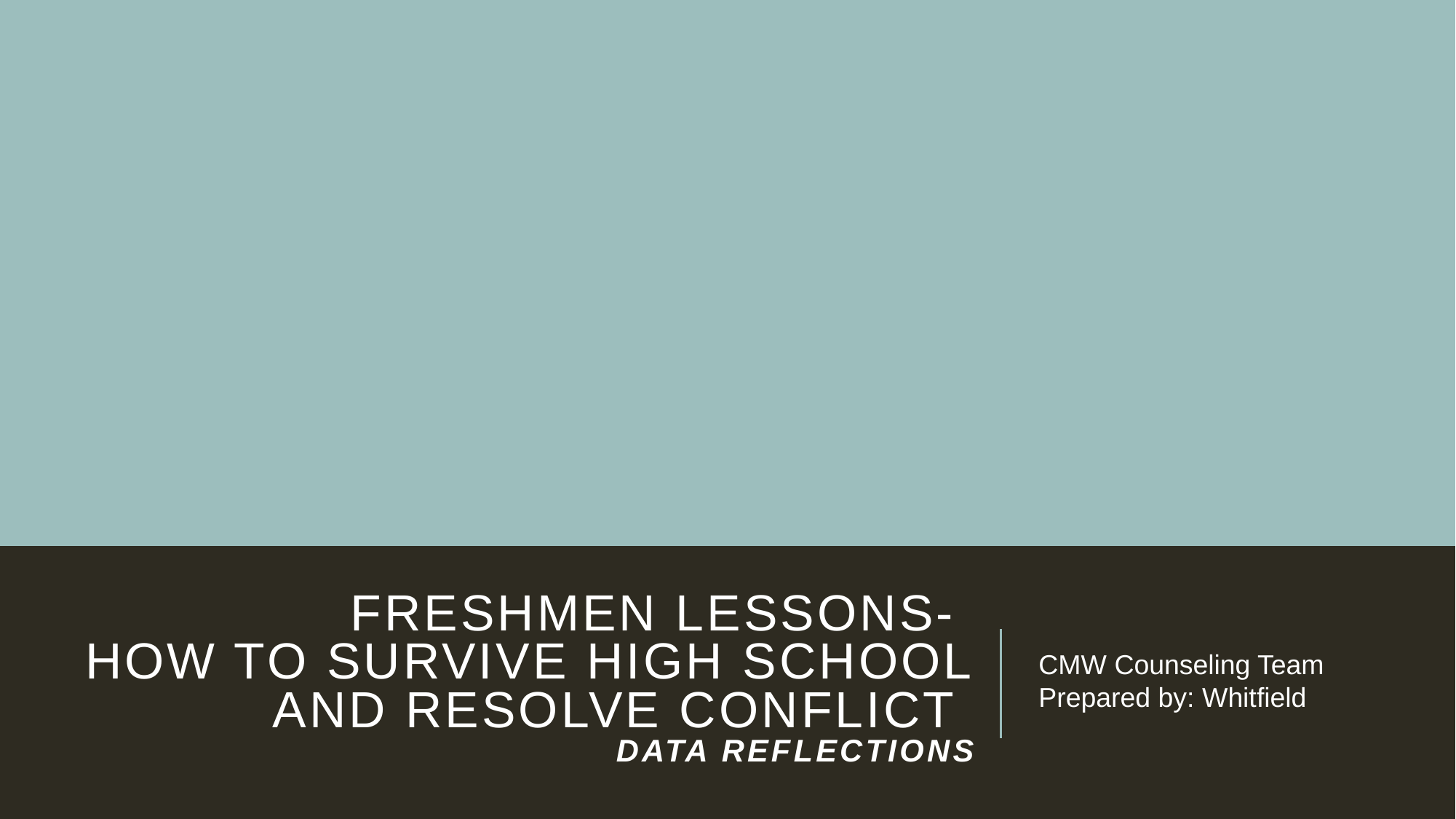

# Freshmen Lessons- How to survive High School and resolve conflict Data Reflections
CMW Counseling Team
Prepared by: Whitfield